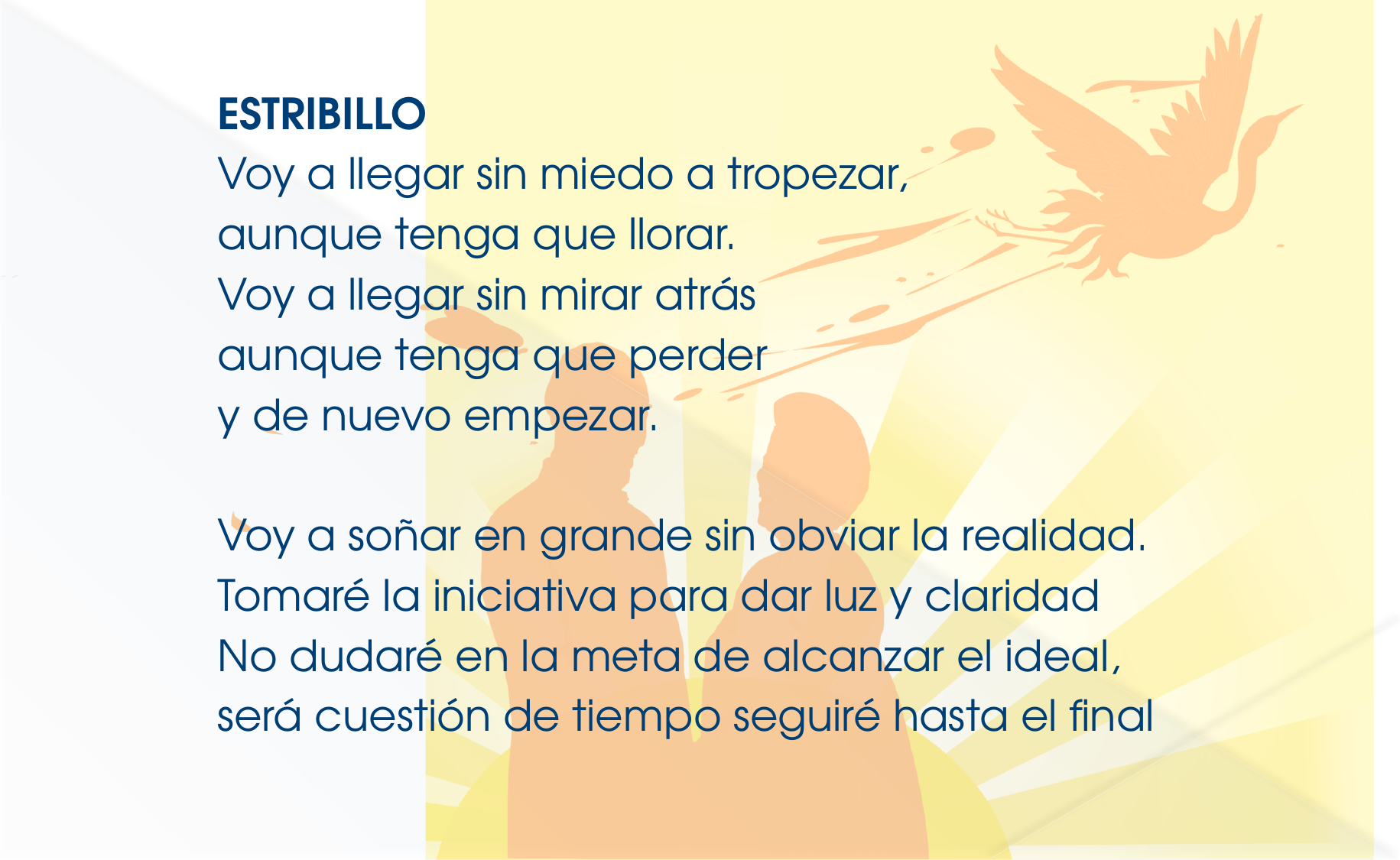

#
ESTRIBILLO
Voy a llegar sin miedo a tropezar,
aunque tenga que llorar.
Voy a llegar sin mirar atrás
aunque tenga que perder
y de nuevo empezar.

Voy a soñar en grande sin obviar la realidad.
Tomaré la iniciativa para dar luz y claridad
No dudaré en la meta de alcanzar el ideal,
será cuestión de tiempo seguiré hasta el final